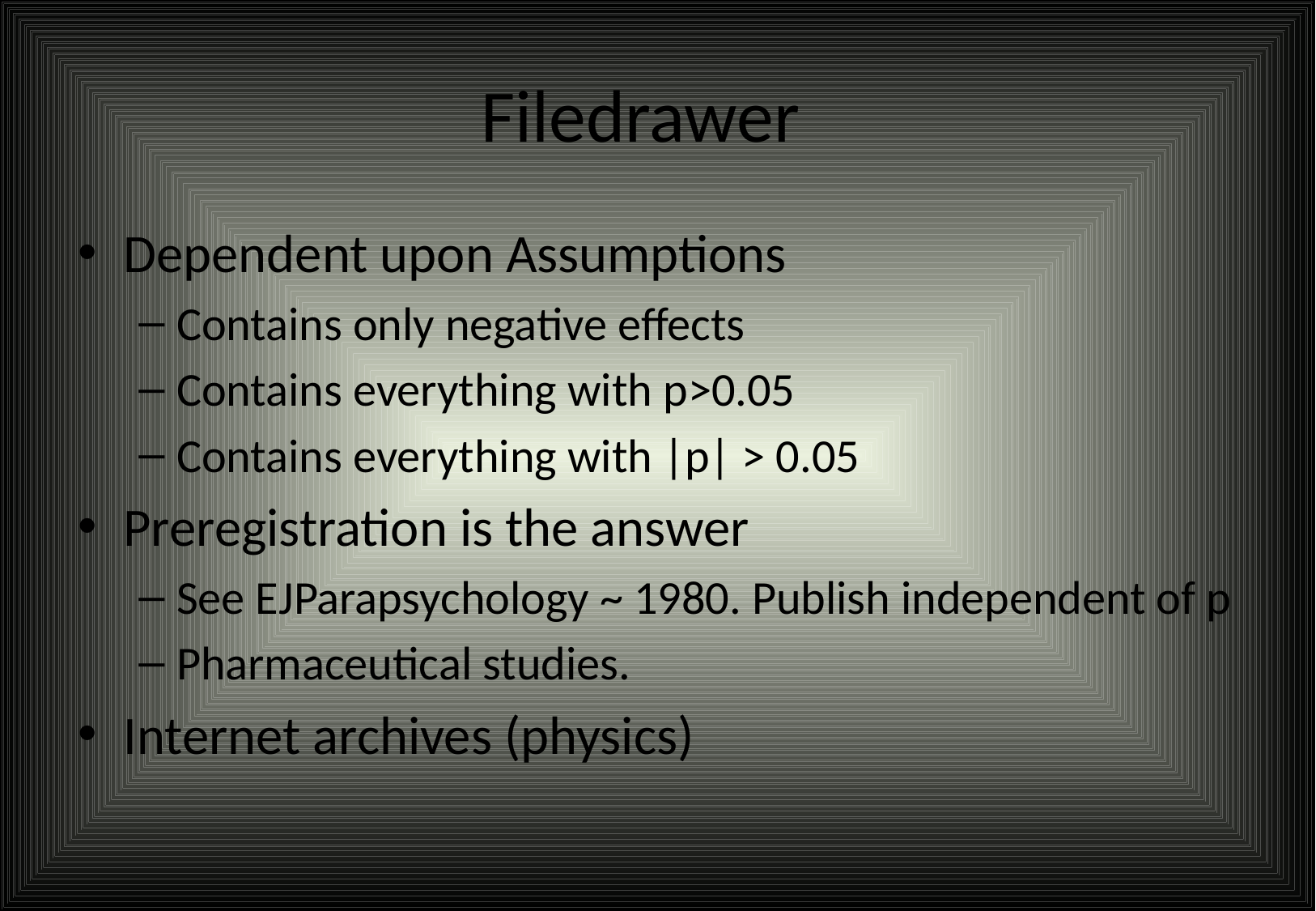

# Filedrawer
Dependent upon Assumptions
Contains only negative effects
Contains everything with p>0.05
Contains everything with |p| > 0.05
Preregistration is the answer
See EJParapsychology ~ 1980. Publish independent of p
Pharmaceutical studies.
Internet archives (physics)